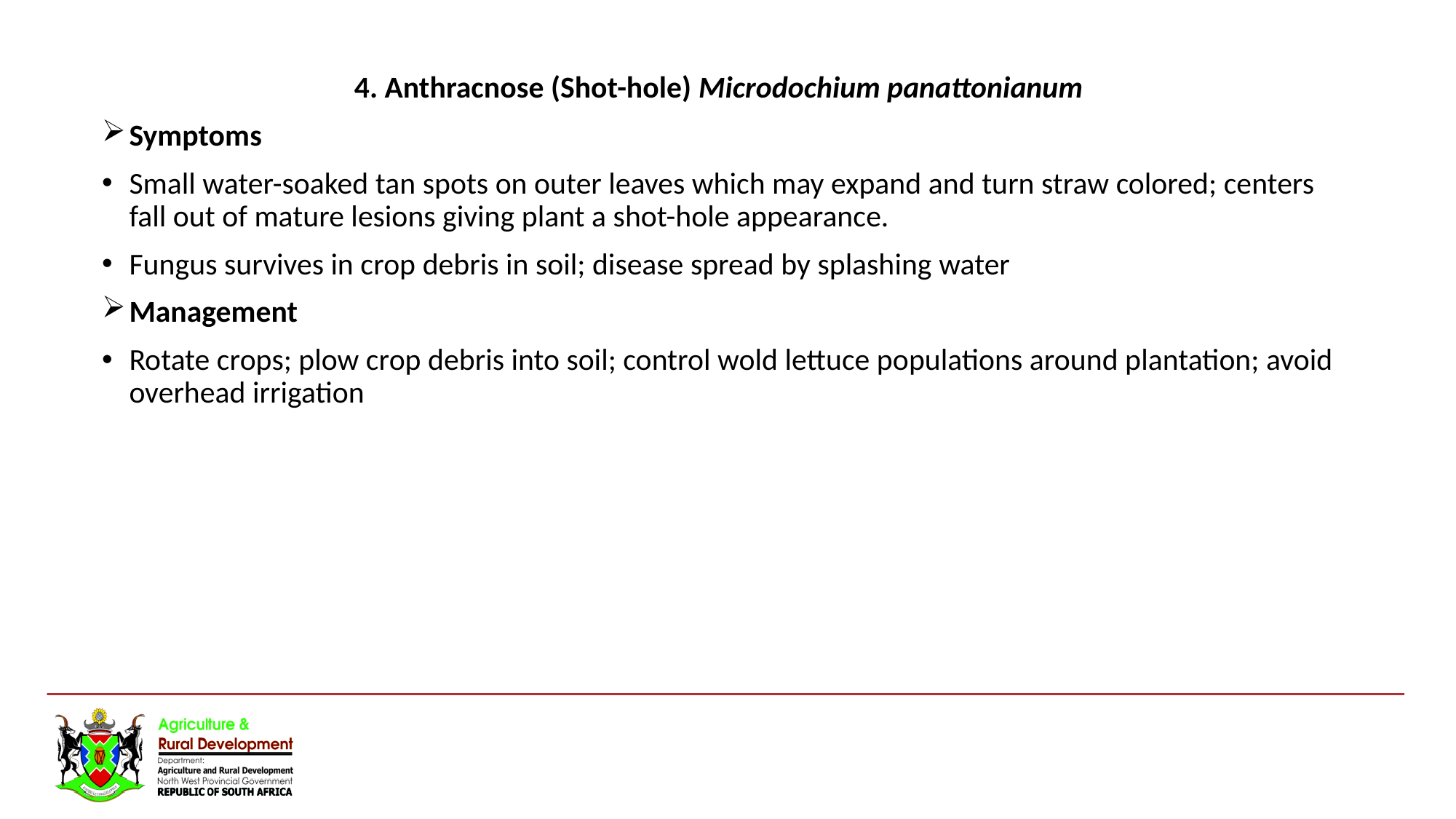

4. Anthracnose (Shot-hole) Microdochium panattonianum
Symptoms
Small water-soaked tan spots on outer leaves which may expand and turn straw colored; centers fall out of mature lesions giving plant a shot-hole appearance.
Fungus survives in crop debris in soil; disease spread by splashing water
Management
Rotate crops; plow crop debris into soil; control wold lettuce populations around plantation; avoid overhead irrigation
#